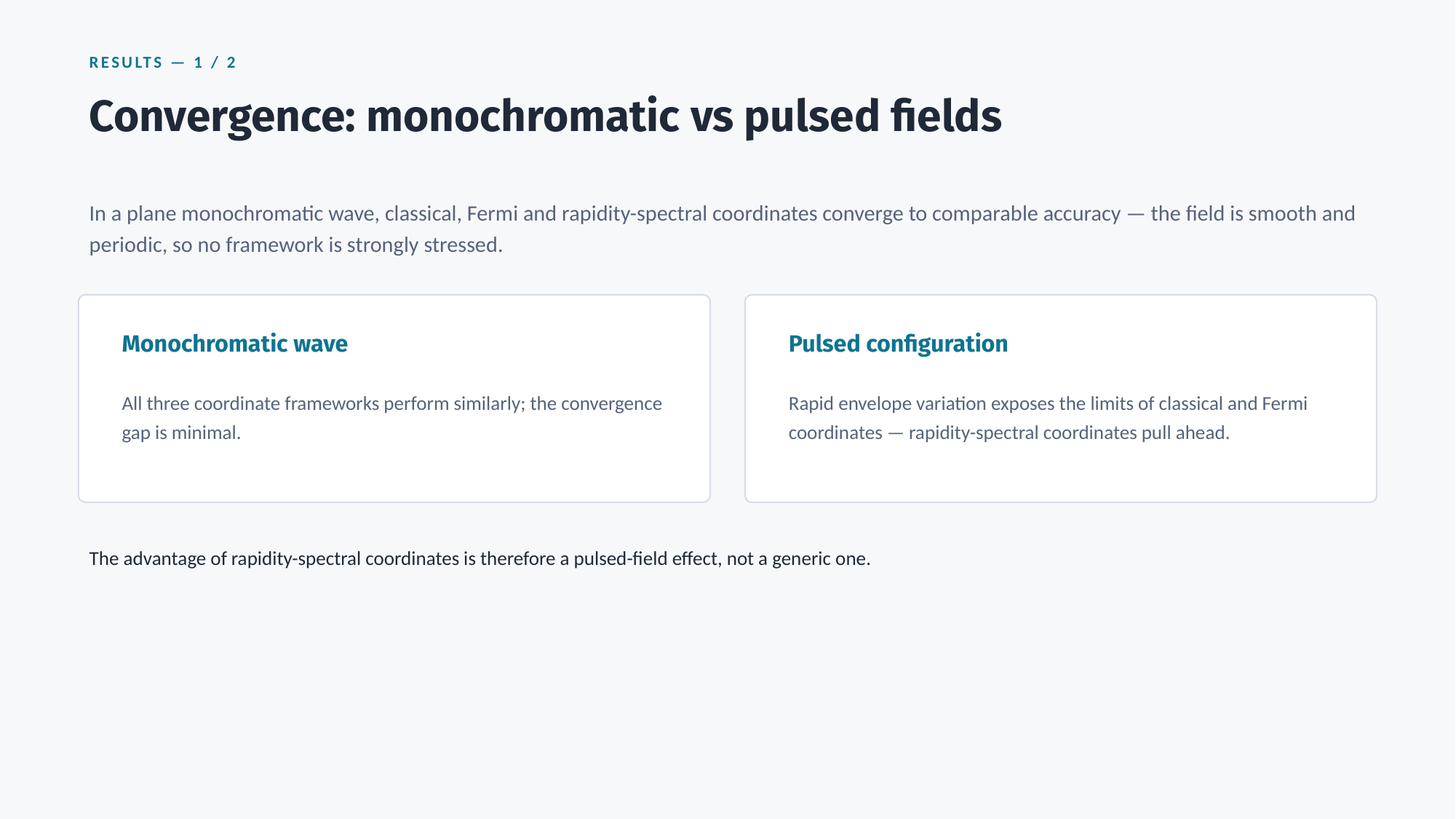

RESULTS — 1 / 2
Convergence: monochromatic vs pulsed fields
In a plane monochromatic wave, classical, Fermi and rapidity-spectral coordinates converge to comparable accuracy — the field is smooth and periodic, so no framework is strongly stressed.

Monochromatic wave
Pulsed configuration
All three coordinate frameworks perform similarly; the convergence gap is minimal.
Rapid envelope variation exposes the limits of classical and Fermi coordinates — rapidity-spectral coordinates pull ahead.
The advantage of rapidity-spectral coordinates is therefore a pulsed-field effect, not a generic one.